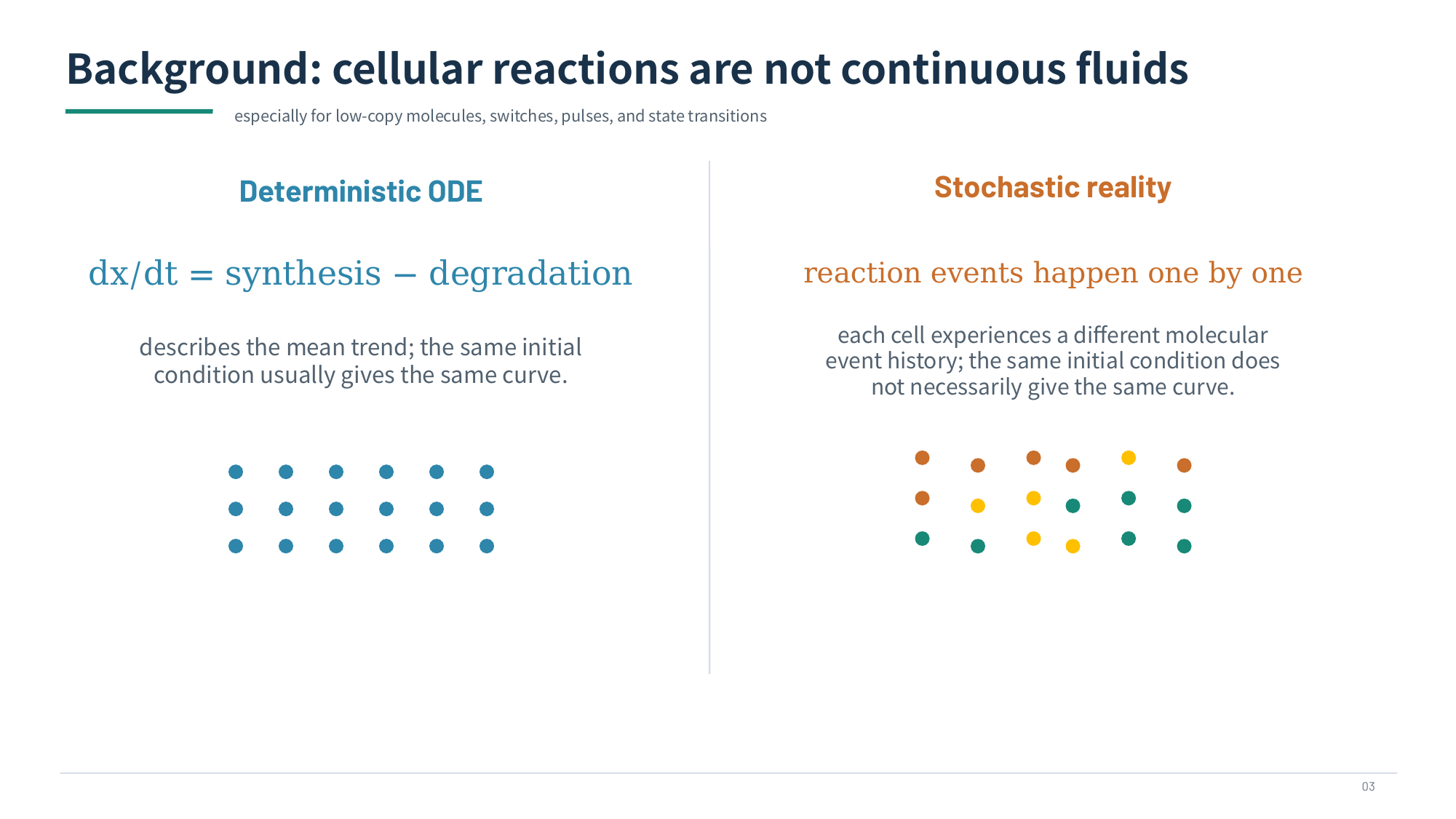

Background: cellular reactions are not continuous fluids
especially for low-copy molecules, switches, pulses, and state transitions

Stochastic reality
Deterministic ODE
dx/dt = synthesis − degradation
reaction events happen one by one
describes the mean trend; the same initial condition usually gives the same curve.
each cell experiences a different molecular event history; the same initial condition does not necessarily give the same curve.

03